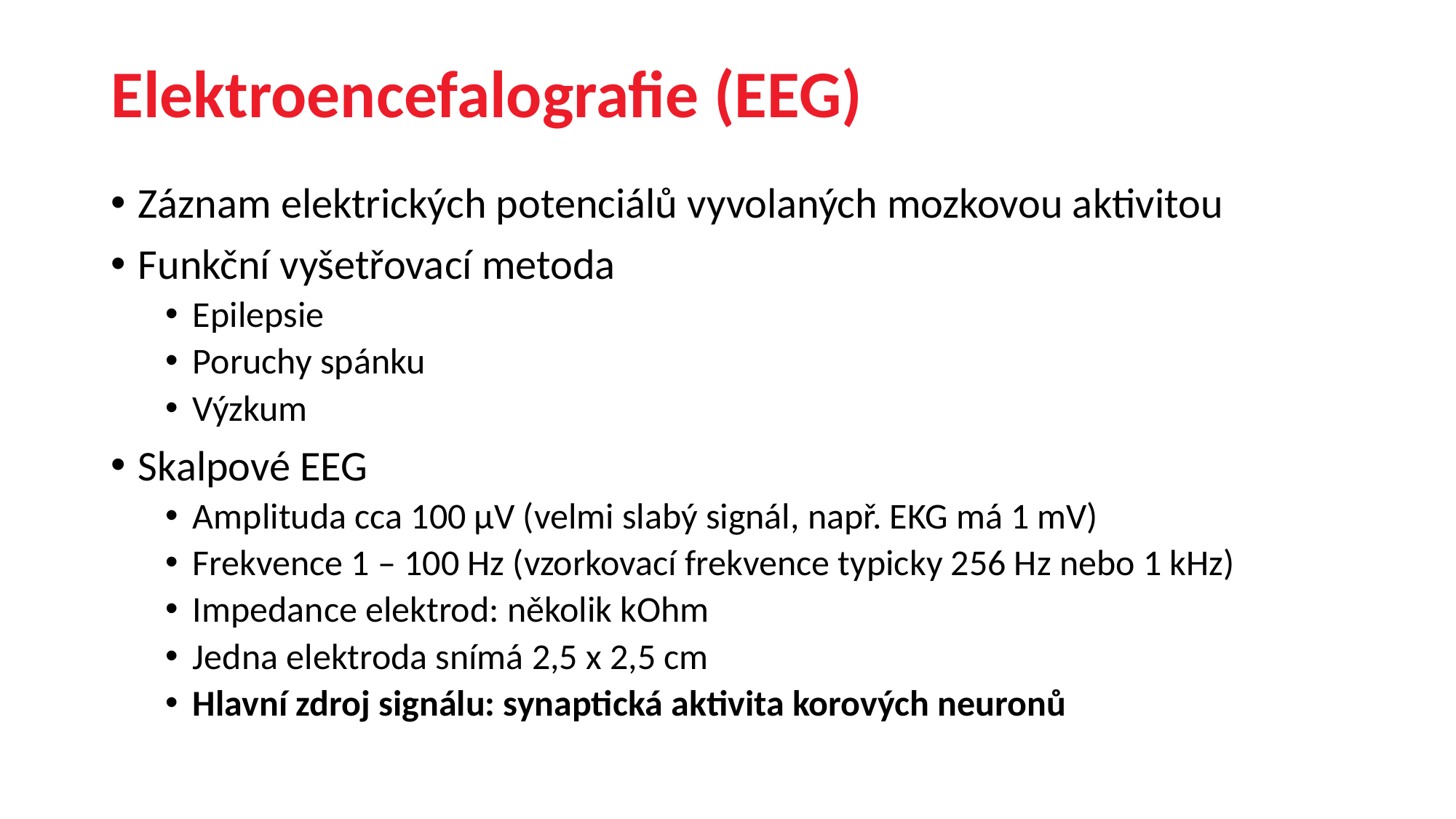

# Elektroencefalografie (EEG)
Záznam elektrických potenciálů vyvolaných mozkovou aktivitou
Funkční vyšetřovací metoda
Epilepsie
Poruchy spánku
Výzkum
Skalpové EEG
Amplituda cca 100 µV (velmi slabý signál, např. EKG má 1 mV)
Frekvence 1 – 100 Hz (vzorkovací frekvence typicky 256 Hz nebo 1 kHz)
Impedance elektrod: několik kOhm
Jedna elektroda snímá 2,5 x 2,5 cm
Hlavní zdroj signálu: synaptická aktivita korových neuronů